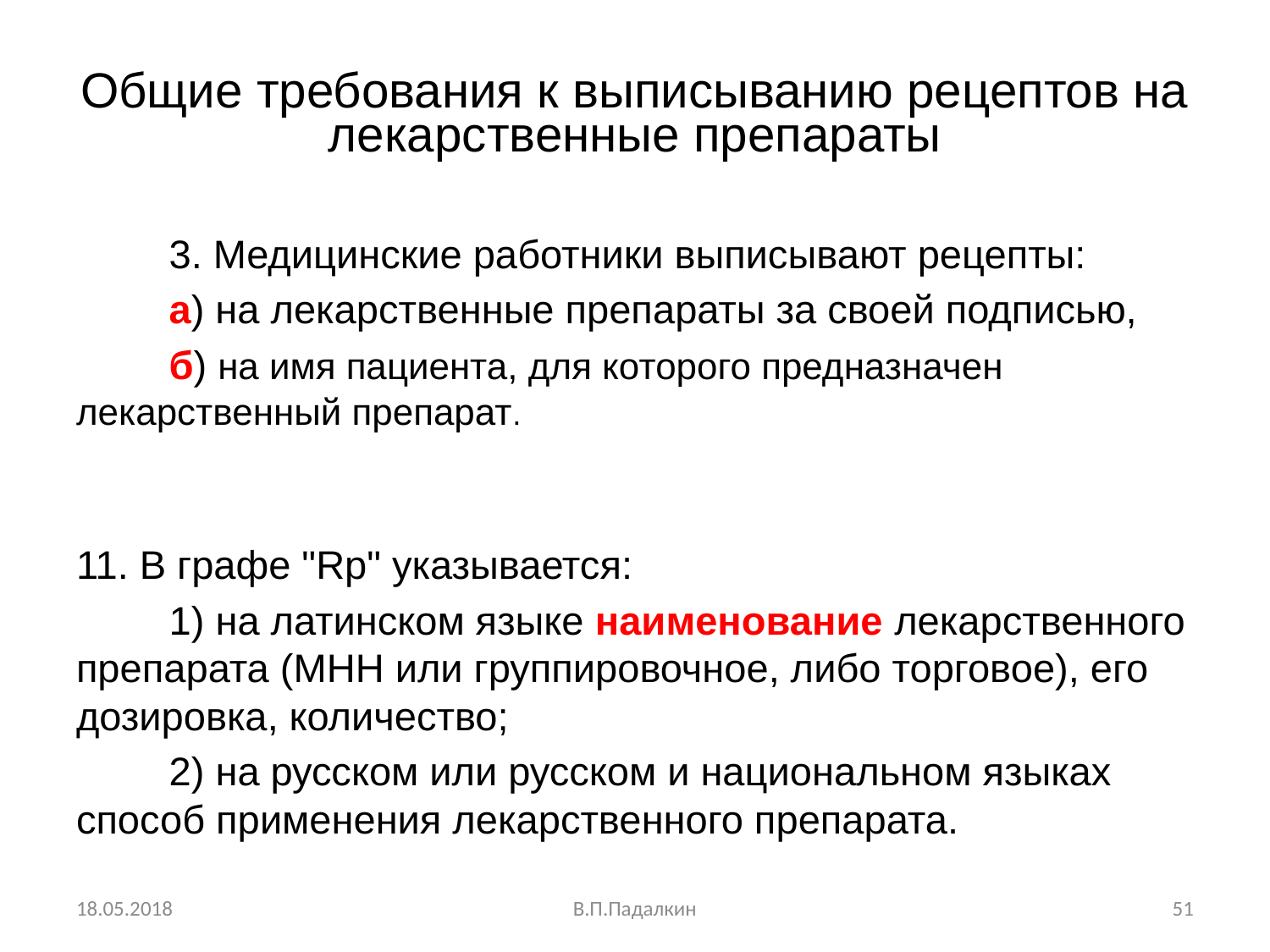

# Общие требования к выписыванию рецептов на лекарственные препараты
	3. Медицинские работники выписывают рецепты:
 	а) на лекарственные препараты за своей подписью,
	б) на имя пациента, для которого предназначен 	лекарственный препарат.

11. В графе "Rp" указывается:
	1) на латинском языке наименование лекарственного препарата (МНН или группировочное, либо торговое), его дозировка, количество;
	2) на русском или русском и национальном языках способ применения лекарственного препарата.

18.05.2018
В.П.Падалкин
51